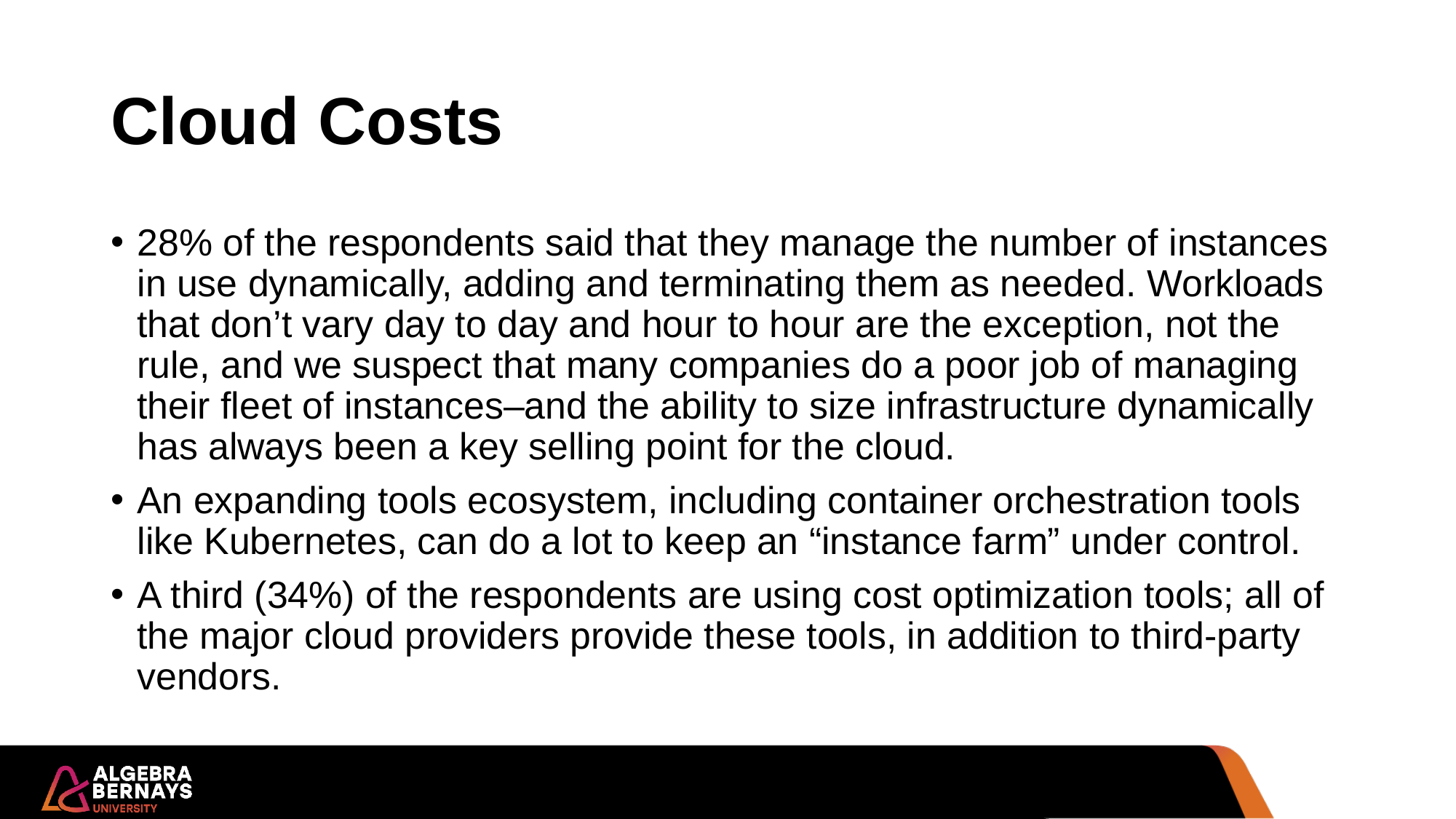

# Cloud Costs
28% of the respondents said that they manage the number of instances in use dynamically, adding and terminating them as needed. Workloads that don’t vary day to day and hour to hour are the exception, not the rule, and we suspect that many companies do a poor job of managing their fleet of instances–and the ability to size infrastructure dynamically has always been a key selling point for the cloud.
An expanding tools ecosystem, including container orchestration tools like Kubernetes, can do a lot to keep an “instance farm” under control.
A third (34%) of the respondents are using cost optimization tools; all of the major cloud providers provide these tools, in addition to third-party vendors.